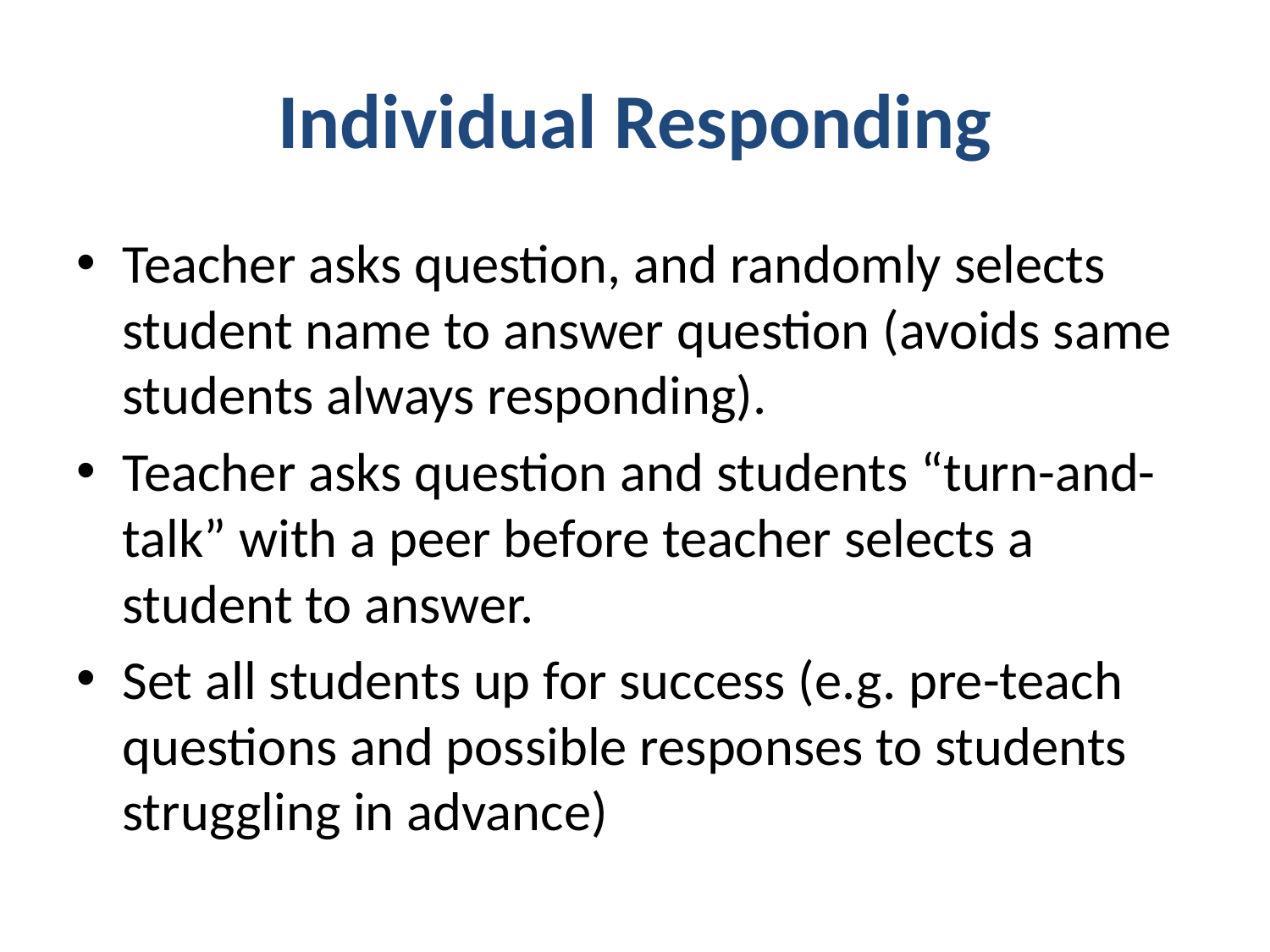

# Individual Responding
Teacher asks question, and randomly selects student name to answer question (avoids same students always responding).
Teacher asks question and students “turn-and-talk” with a peer before teacher selects a student to answer.
Set all students up for success (e.g. pre-teach questions and possible responses to students struggling in advance)